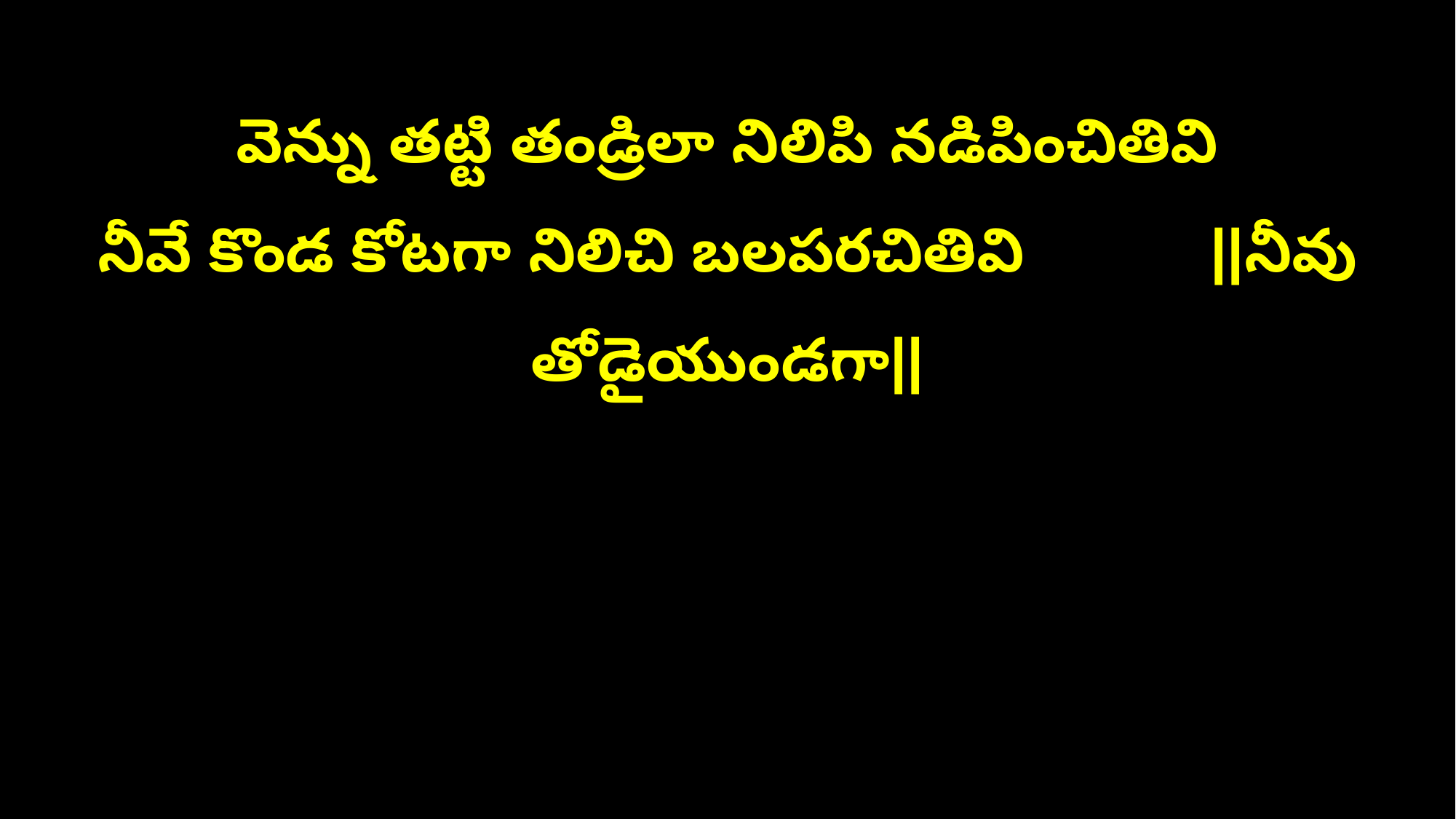

వెన్ను తట్టి తండ్రిలా నిలిపి నడిపించితివి
నీవే కొండ కోటగా నిలిచి బలపరచితివి           ||నీవు తోడైయుండగా||